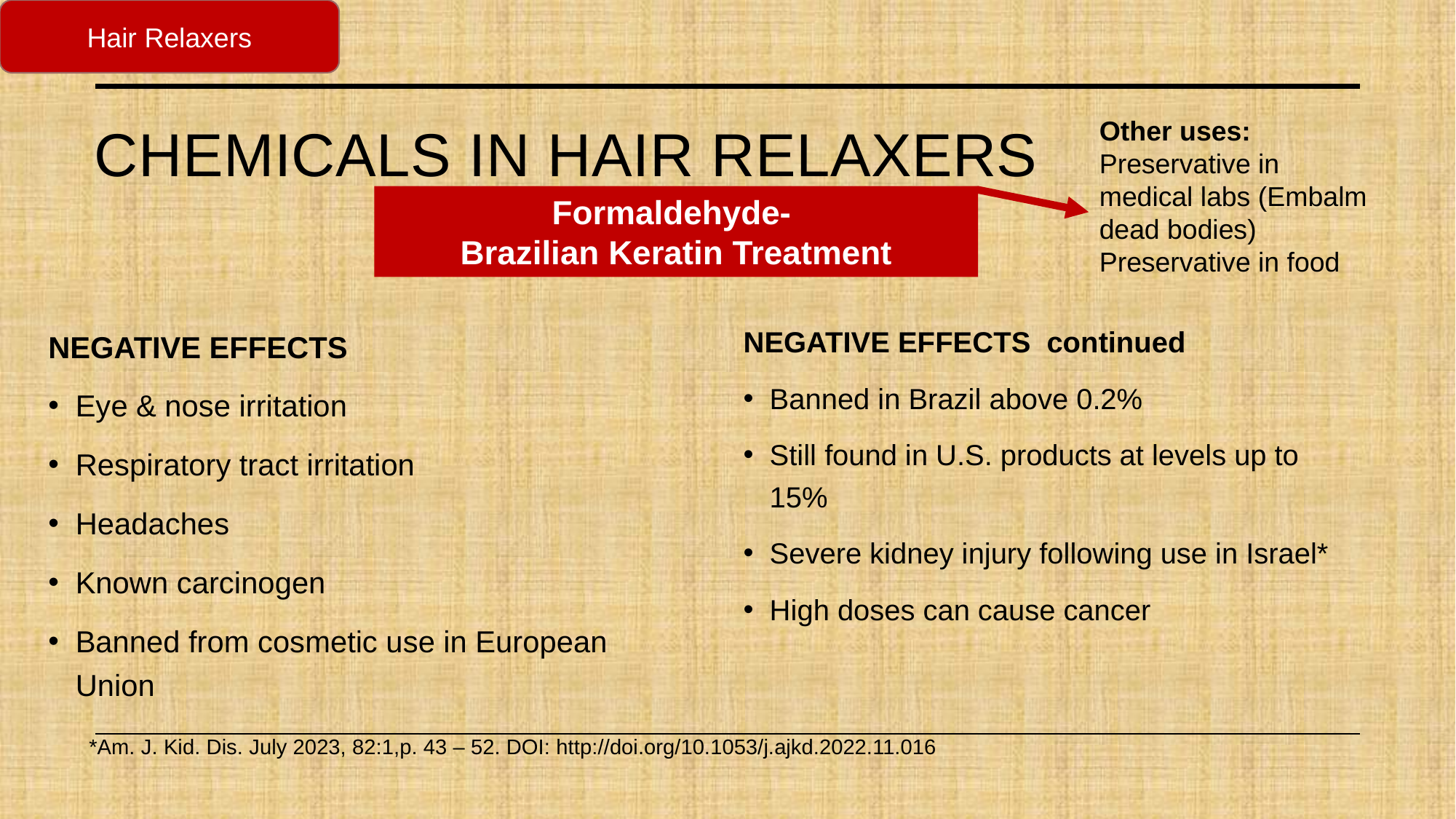

Hair Relaxers
Other uses:
Preservative in medical labs (Embalm dead bodies)
Preservative in food

# Chemicals in Hair relaxers

NEGATIVE EFFECTS  continued
Banned in Brazil above 0.2%
Still found in U.S. products at levels up to 15%
Severe kidney injury following use in Israel*
High doses can cause cancer
Formaldehyde-
Brazilian Keratin Treatment

NEGATIVE EFFECTS
Eye & nose irritation
Respiratory tract irritation
Headaches
Known carcinogen
Banned from cosmetic use in European Union

*Am. J. Kid. Dis. July 2023, 82:1,p. 43 – 52. DOI: http://doi.org/10.1053/j.ajkd.2022.11.016